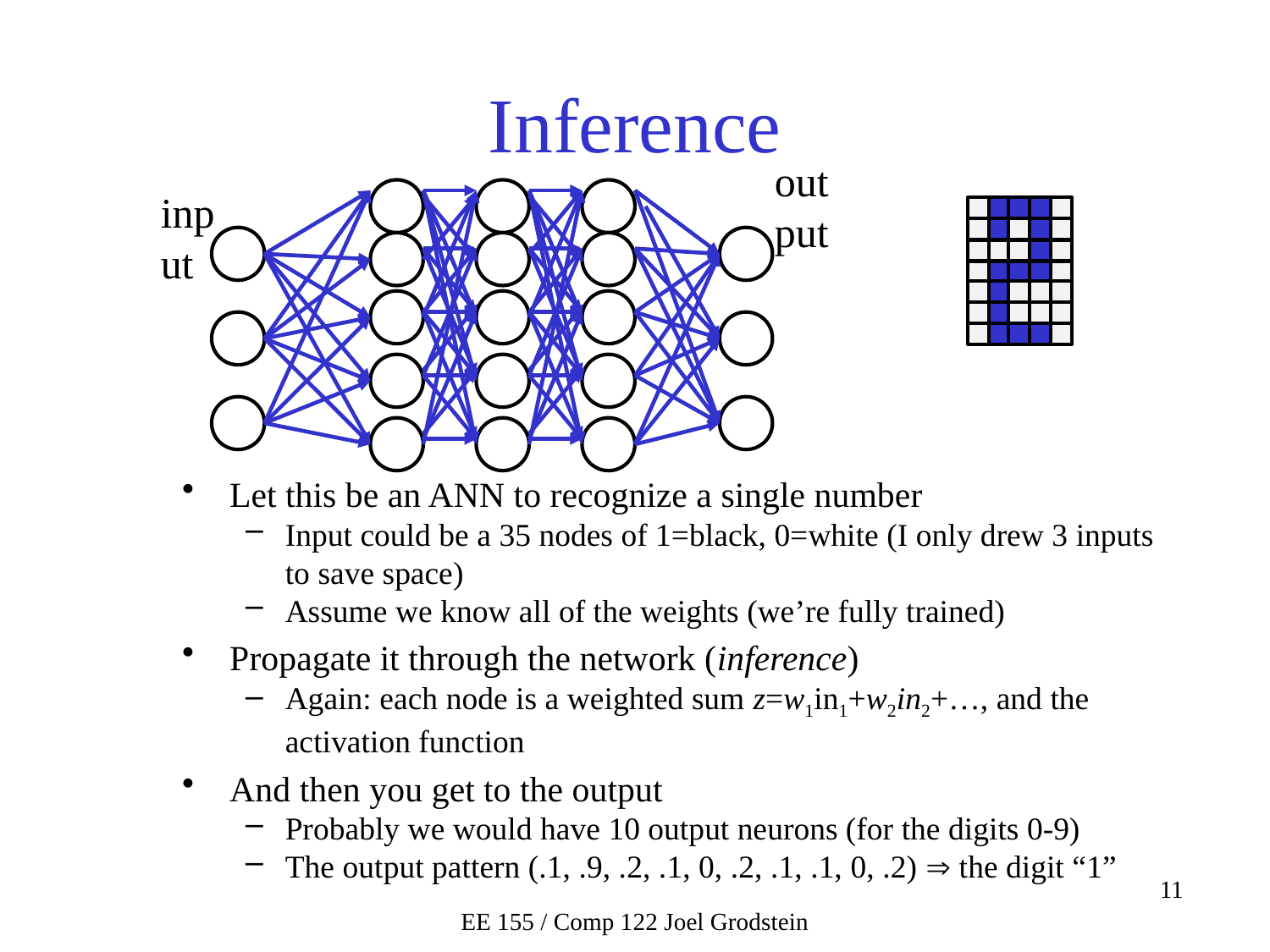

# Inference
output
input

Let this be an ANN to recognize a single number
Input could be a 35 nodes of 1=black, 0=white (I only drew 3 inputs to save space)
Assume we know all of the weights (we’re fully trained)
Propagate it through the network (inference)
Again: each node is a weighted sum z=w1in1+w2in2+…, and the activation function
And then you get to the output
Probably we would have 10 output neurons (for the digits 0-9)
The output pattern (.1, .9, .2, .1, 0, .2, .1, .1, 0, .2) ⇒ the digit “1”
EE 155 / Comp 122 Joel Grodstein